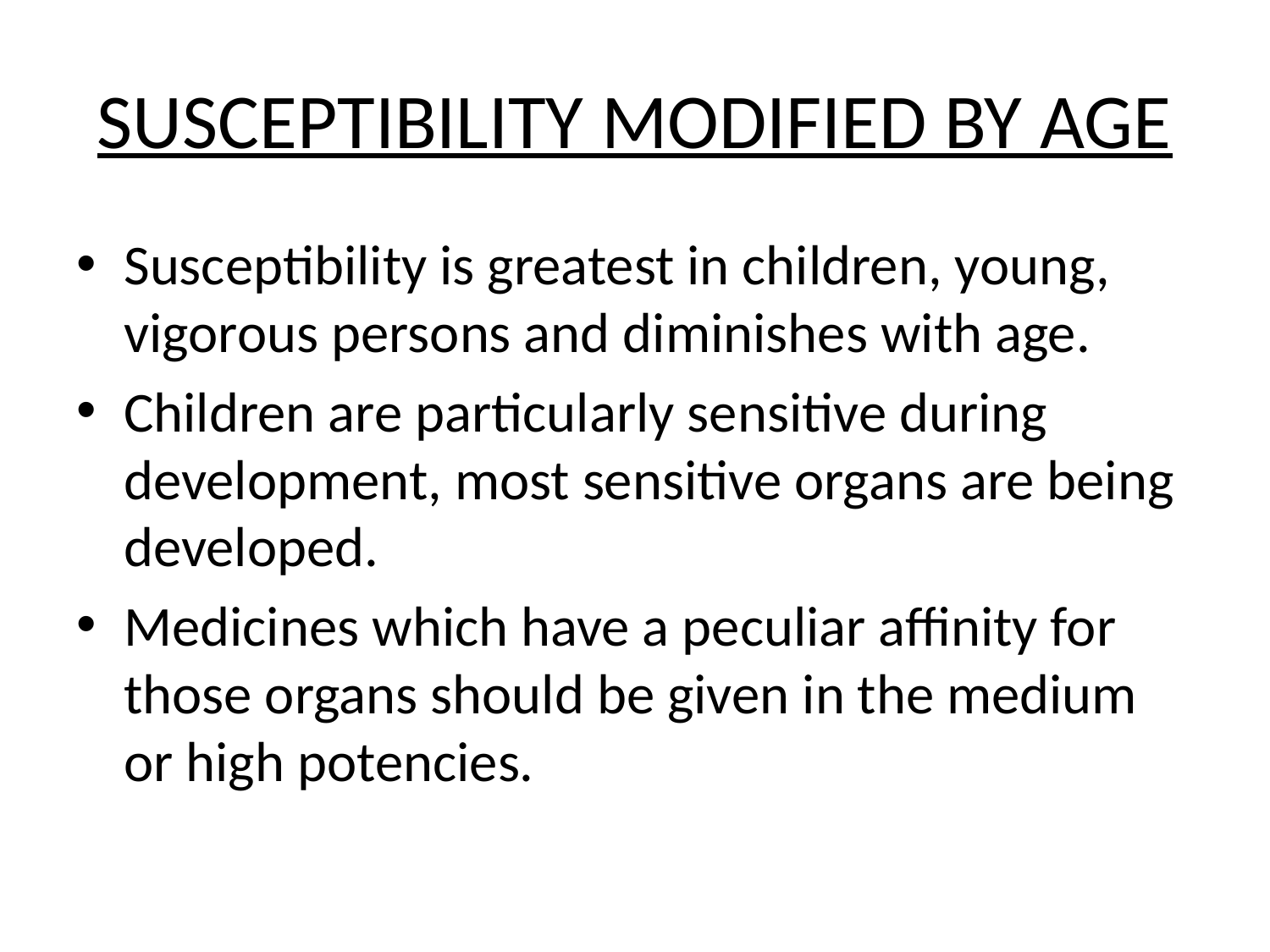

# SUSCEPTIBILITY MODIFIED BY AGE
Susceptibility is greatest in children, young, vigorous persons and diminishes with age.
Children are particularly sensitive during development, most sensitive organs are being developed.
Medicines which have a peculiar affinity for those organs should be given in the medium or high potencies.